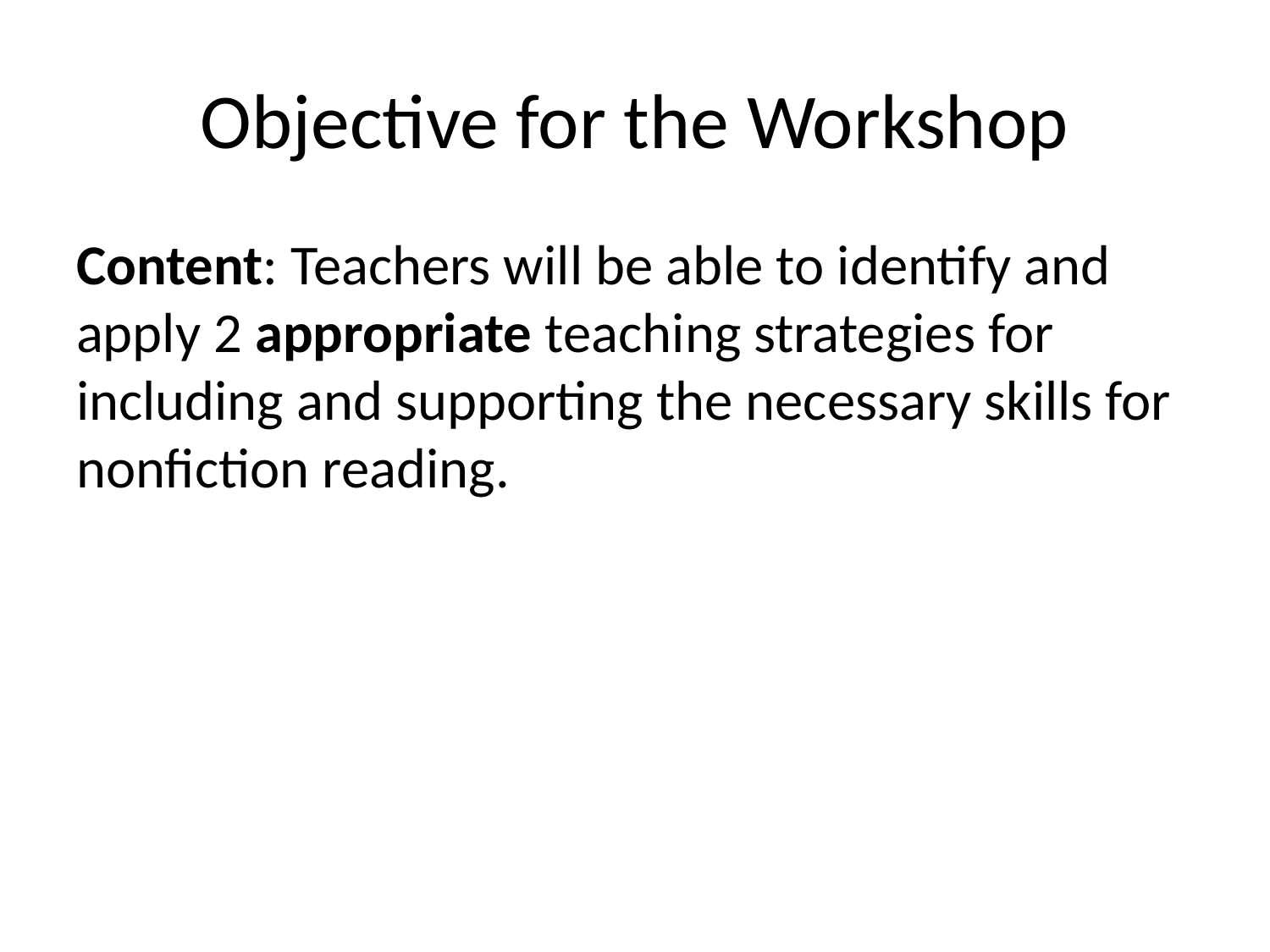

# Objective for the Workshop
Content: Teachers will be able to identify and apply 2 appropriate teaching strategies for including and supporting the necessary skills for nonfiction reading.